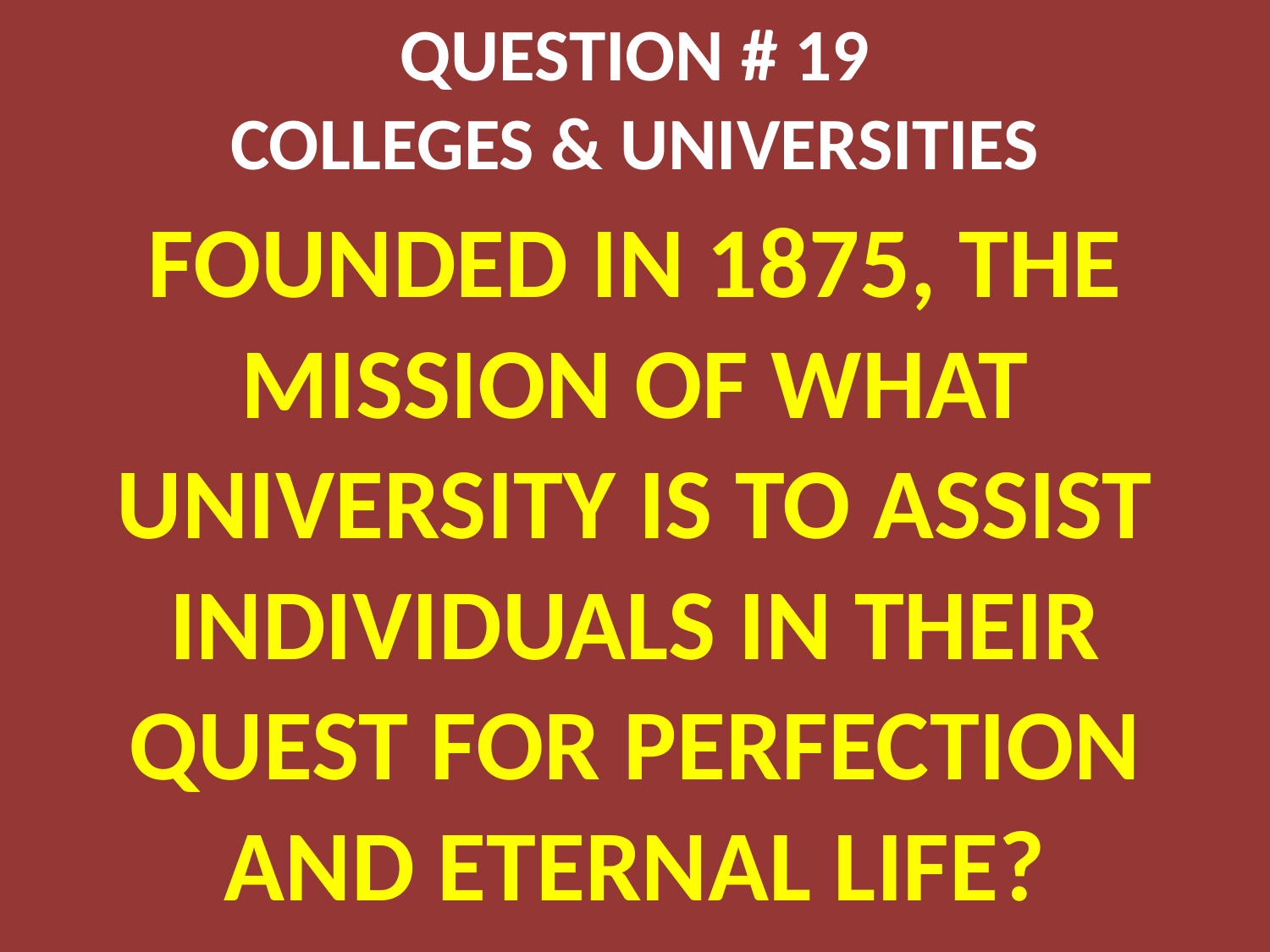

QUESTION # 19
COLLEGES & UNIVERSITIES
FOUNDED IN 1875, THE MISSION OF WHAT UNIVERSITY IS TO ASSIST INDIVIDUALS IN THEIR QUEST FOR PERFECTION AND ETERNAL LIFE?